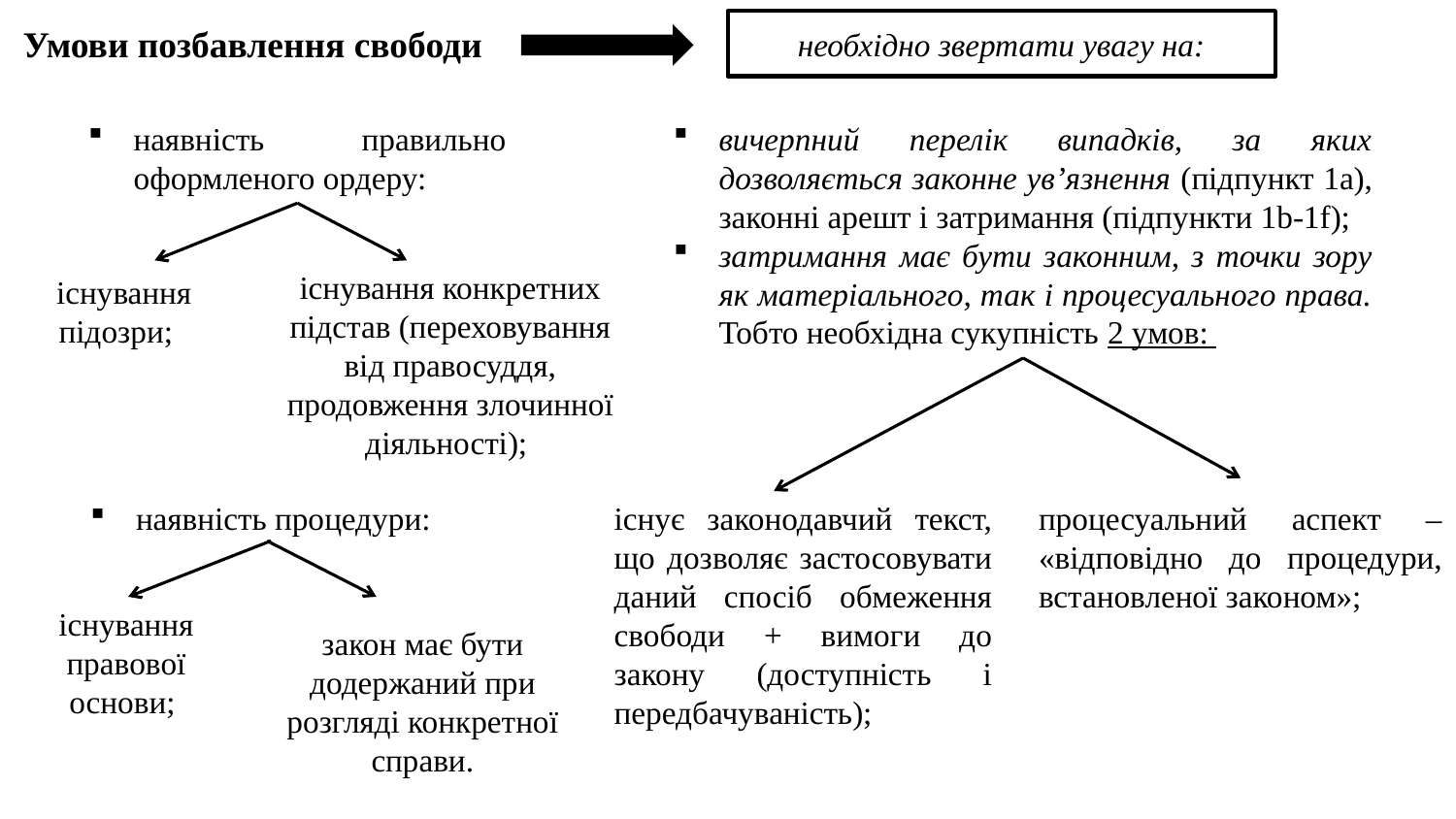

необхідно звертати увагу на:
Умови позбавлення свободи

наявність правильно оформленого ордеру:
вичерпний перелік випадків, за яких дозволяється законне ув’язнення (підпункт 1а), законні арешт і затримання (підпункти 1b-1f);
затримання має бути законним, з точки зору як матеріального, так і процесуального права. Тобто необхідна сукупність 2 умов:
 існування підозри;
існування конкретних підстав (переховування від правосуддя, продовження злочинної діяльності);
наявність процедури:
існує законодавчий текст, що дозволяє застосовувати даний спосіб обмеження свободи + вимоги до закону (доступність і передбачуваність);
процесуальний аспект – «відповідно до процедури, встановленої законом»;
існування правової основи;
закон має бути додержаний при розгляді конкретної справи.